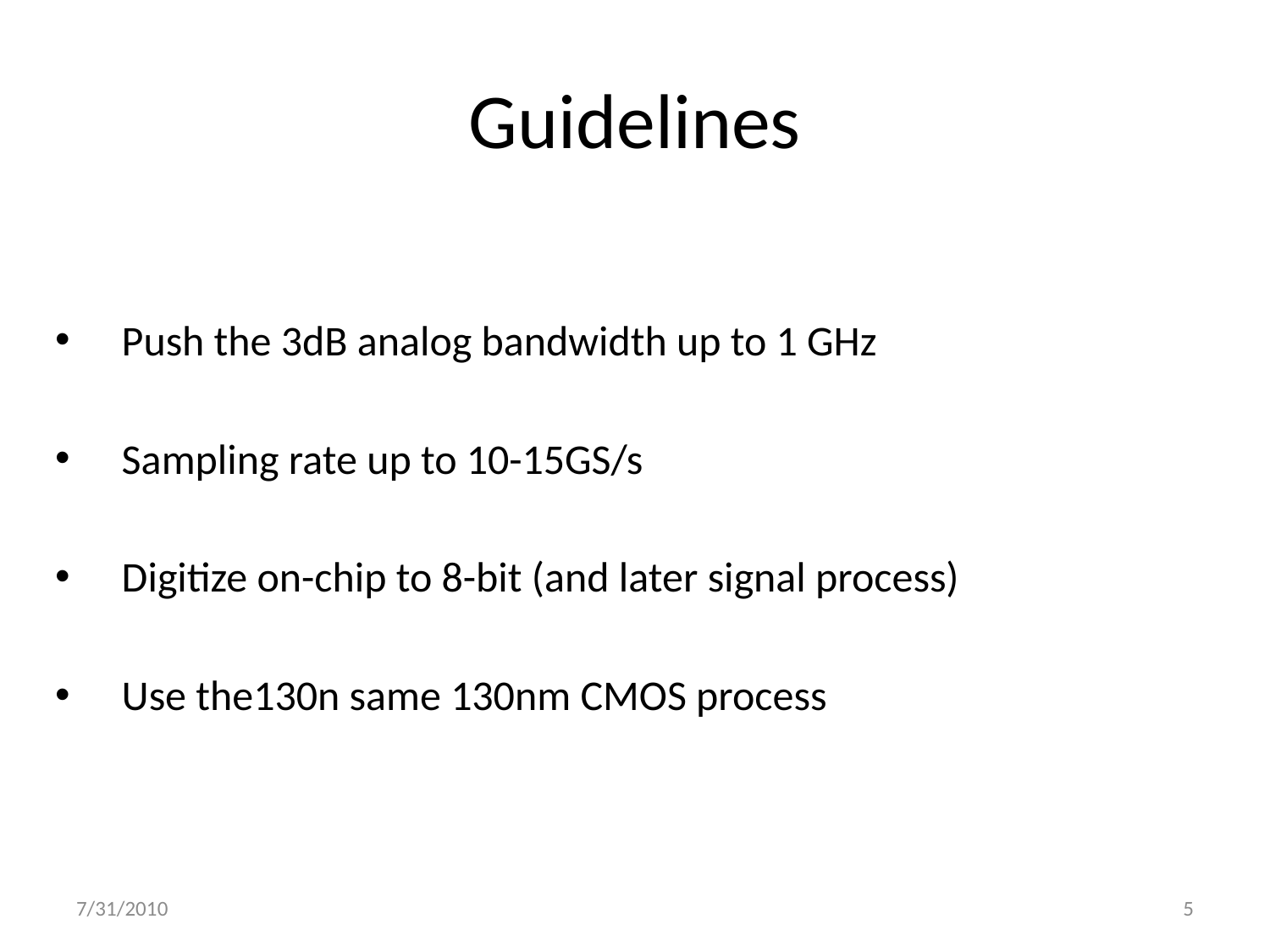

# Guidelines
  Push the 3dB analog bandwidth up to 1 GHz

  Sampling rate up to 10-15GS/s

  Digitize on-chip to 8-bit (and later signal process)

  Use the130n same 130nm CMOS process
7/31/2010
5